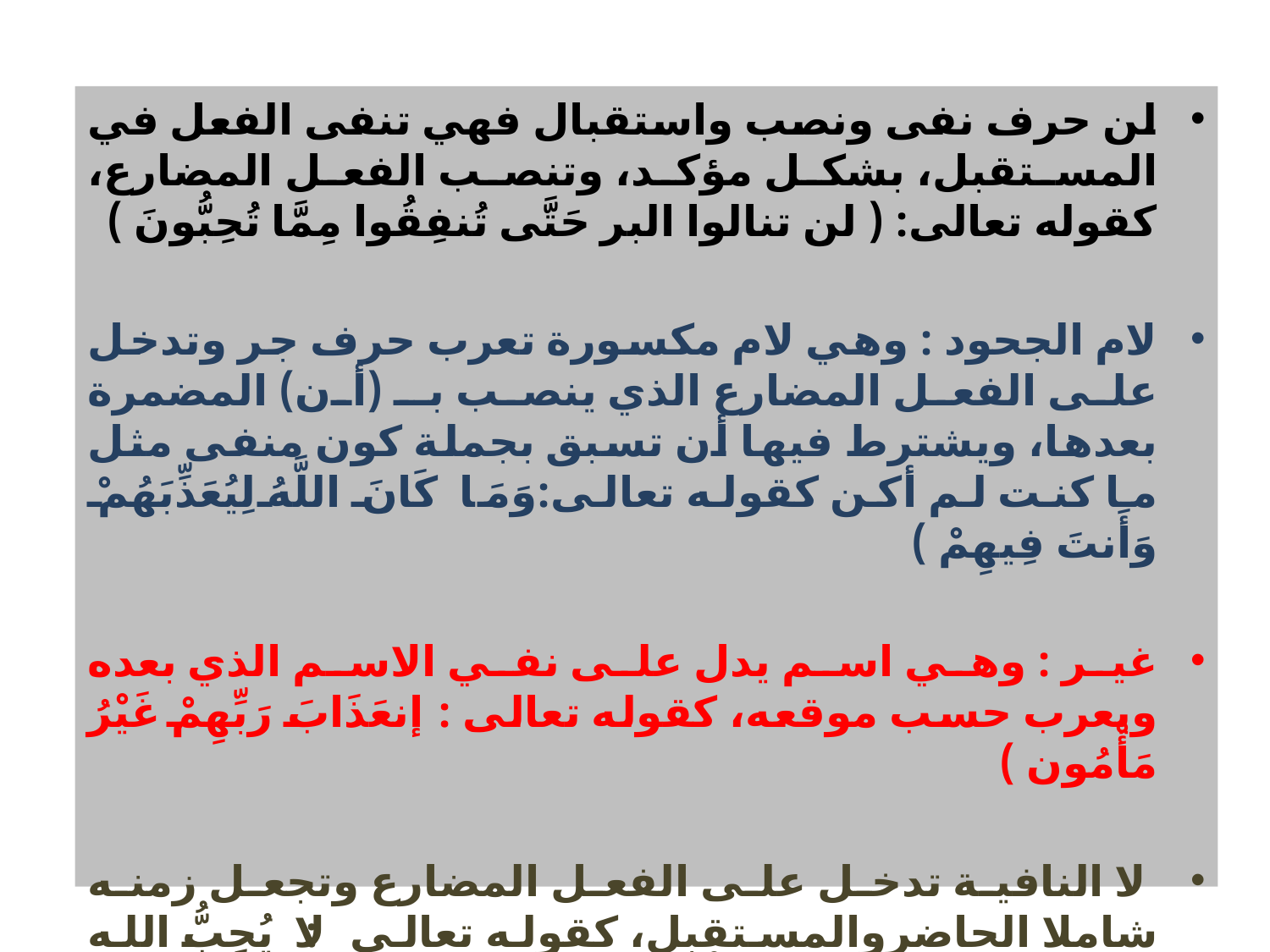

لن حرف نفى ونصب واستقبال فهي تنفى الفعل في المستقبل، بشكل مؤكد، وتنصب الفعل المضارع، كقوله تعالى: ( لن تنالوا البر حَتَّى تُنفِقُوا مِمَّا تُحِبُّونَ )

لام الجحود : وهي لام مكسورة تعرب حرف جر وتدخل على الفعل المضارع الذي ينصب بـ (أن) المضمرة بعدها، ويشترط فيها أن تسبق بجملة كون منفى مثل ما كنت لم أكن كقوله تعالى:وَمَا كَانَ اللَّهُ لِيُعَذِّبَهُمْ وَأَنتَ فِيهِمْ )

غير : وهي اسم يدل على نفي الاسم الذي بعده ويعرب حسب موقعه، كقوله تعالى : إنعَذَابَ رَبِّهِمْ غَيْرُ مَأْمُون )

 لا النافية تدخل على الفعل المضارع وتجعل زمنه شاملا الحاضروالمستقبل، كقوله تعالى: لا يُحِبُّ الله الجهر بالسوء مِنَ الْقَولو ولا تستوي الحسنة ولا السيئة)